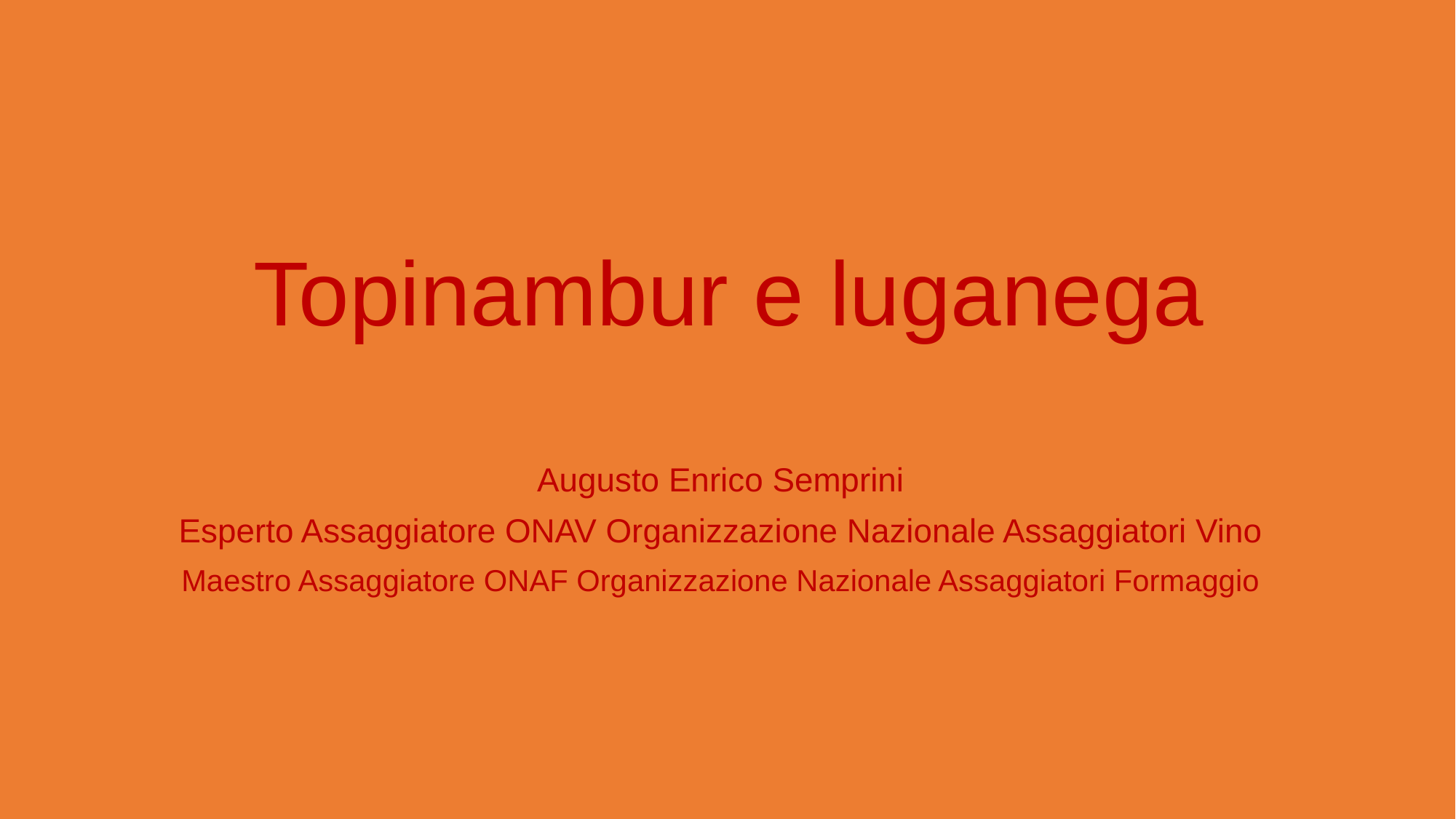

# Topinambur e luganega
Augusto Enrico Semprini
Esperto Assaggiatore ONAV Organizzazione Nazionale Assaggiatori Vino
Maestro Assaggiatore ONAF Organizzazione Nazionale Assaggiatori Formaggio